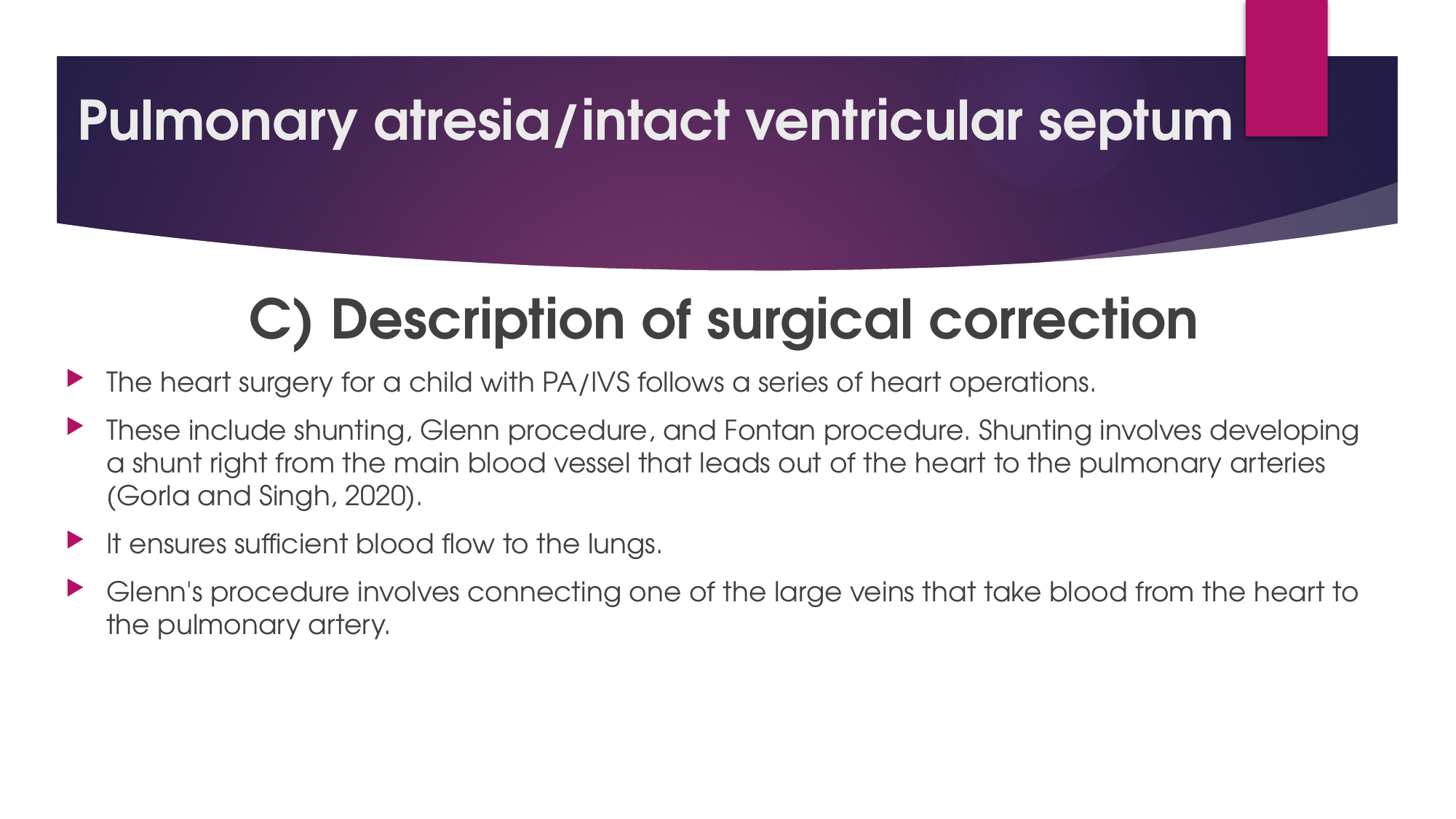

# Pulmonary atresia/intact ventricular septum
C) Description of surgical correction
The heart surgery for a child with PA/IVS follows a series of heart operations.
These include shunting, Glenn procedure, and Fontan procedure. Shunting involves developing a shunt right from the main blood vessel that leads out of the heart to the pulmonary arteries (Gorla and Singh, 2020).
It ensures sufficient blood flow to the lungs.
Glenn's procedure involves connecting one of the large veins that take blood from the heart to the pulmonary artery.